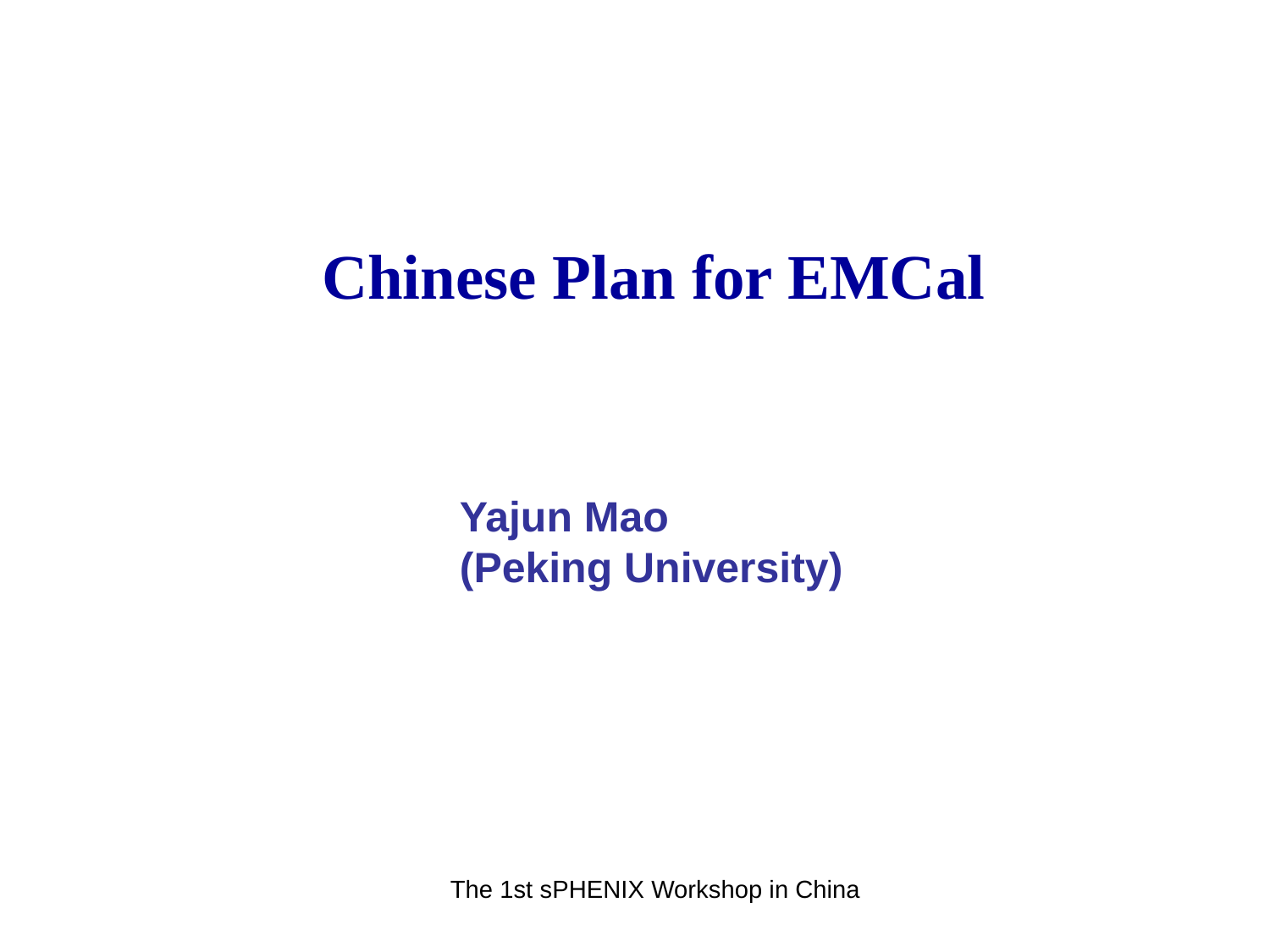

Chinese Plan for EMCal
Yajun Mao
(Peking University)

The 1st sPHENIX Workshop in China
1